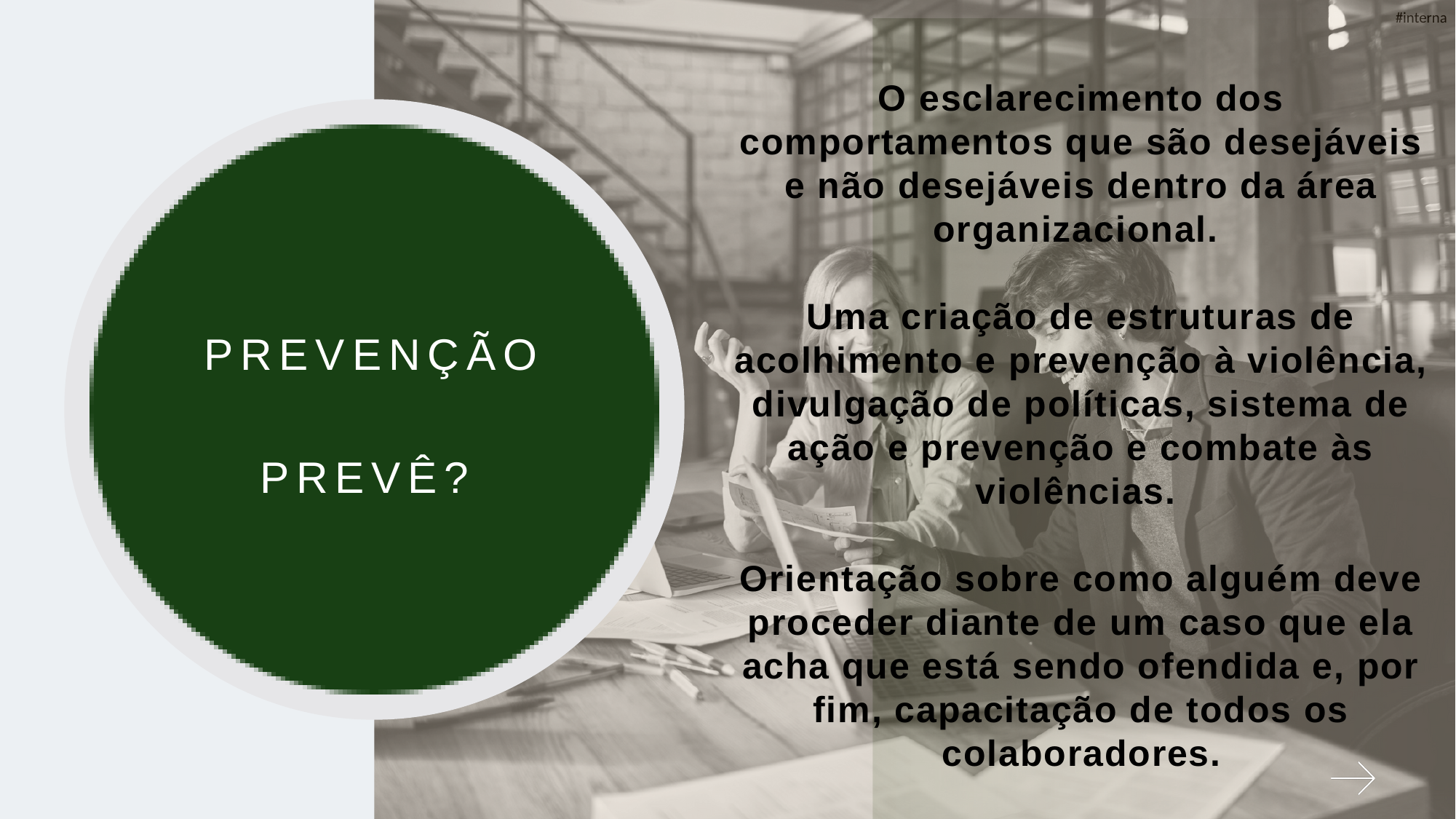

O esclarecimento dos comportamentos que são desejáveis e não desejáveis dentro da área organizacional.

Uma criação de estruturas de acolhimento e prevenção à violência, divulgação de políticas, sistema de ação e prevenção e combate às violências.

Orientação sobre como alguém deve proceder diante de um caso que ela acha que está sendo ofendida e, por fim, capacitação de todos os colaboradores.

PREVENÇÃO

PREVÊ?